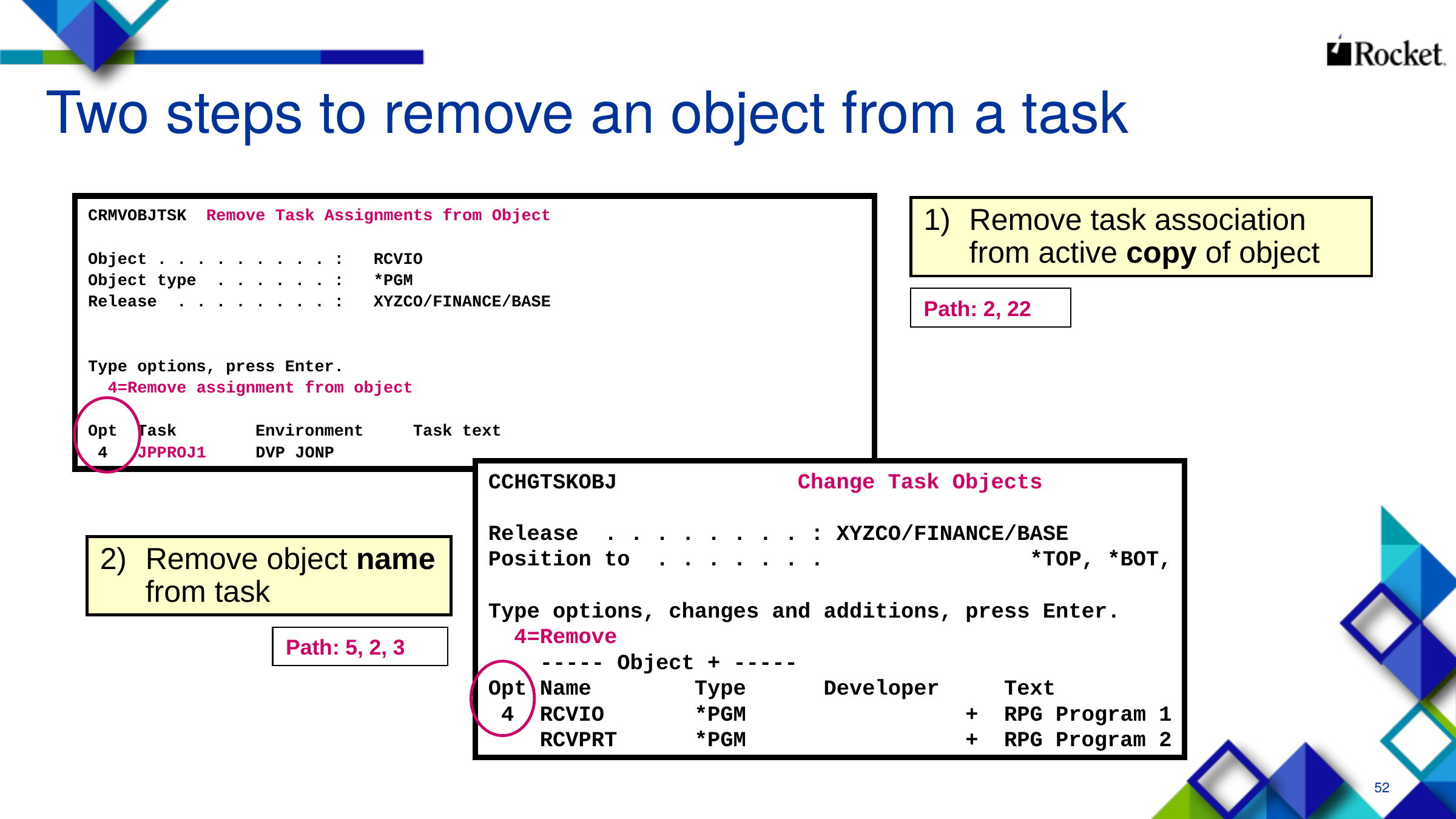

# Two steps to remove an object from a task
CRMVOBJTSK  Remove Task Assignments from Object

Object . . . . . . . . . :   RCVIO
Object type  . . . . . . :   *PGM
Release  . . . . . . . . :   XYZCO/FINANCE/BASE

Type options, press Enter.
  4=Remove assignment from object
Opt  Task        Environment     Task text
 4   JPPROJ1     DVP JONP
Remove task association from active copy of object
Path: 2, 22

CCHGTSKOBJ              Change Task Objects

Release  . . . . . . . . : XYZCO/FINANCE/BASE
Position to  . . . . . . .                *TOP, *BOT,

Type options, changes and additions, press Enter.
  4=Remove
    ----- Object + -----
Opt Name        Type      Developer     Text
 4  RCVIO       *PGM                 +  RPG Program 1
    RCVPRT      *PGM                 +  RPG Program 2
Remove object name
from task
Path: 5, 2, 3